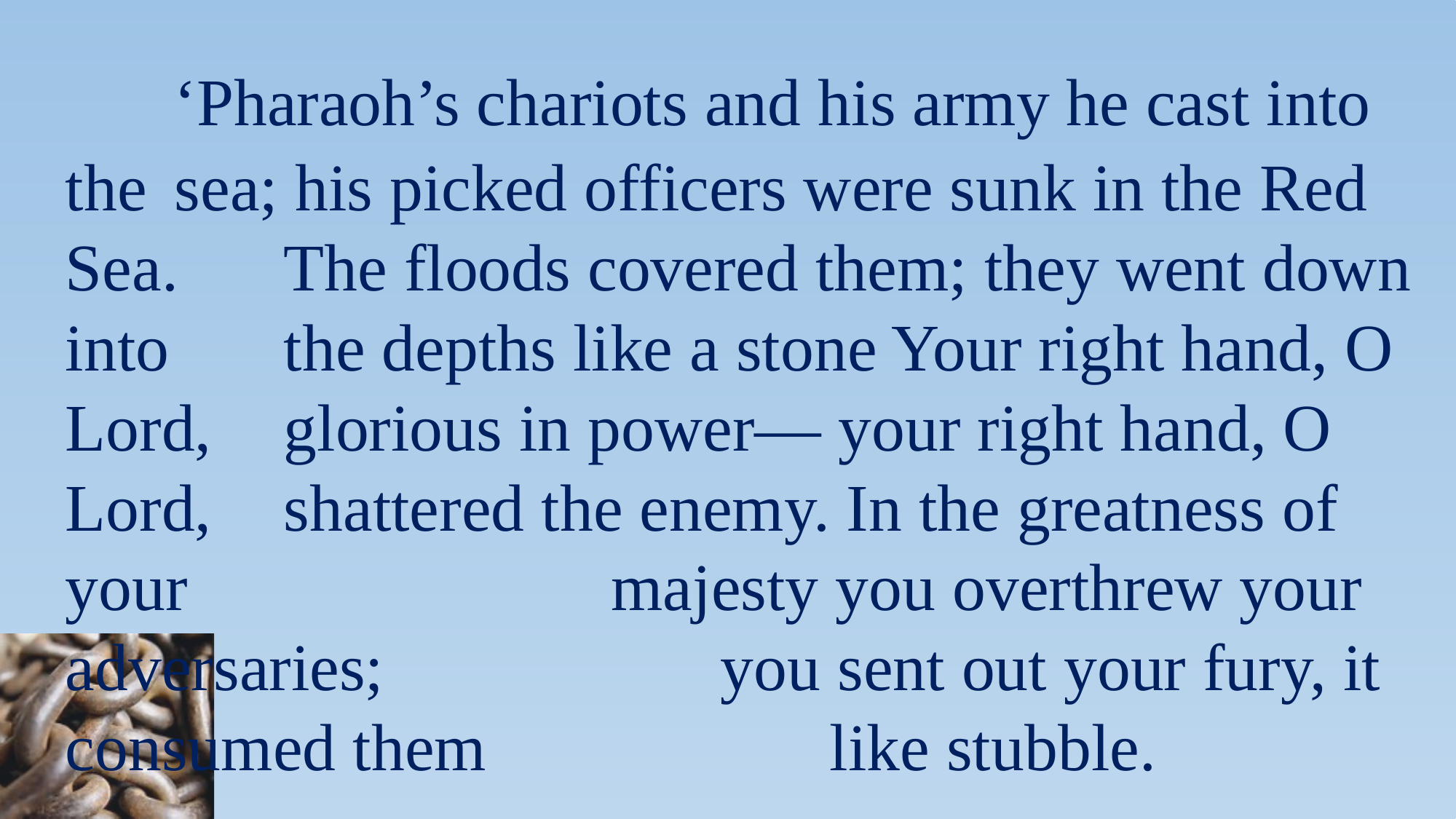

‘Pharaoh’s chariots and his army he cast into the 	sea; his picked officers were sunk in the Red Sea. 	The floods covered them; they went down into 	the depths like a stone Your right hand, O Lord, 	glorious in power— your right hand, O Lord, 	shattered the enemy. In the greatness of your 				majesty you overthrew your adversaries; 			you sent out your fury, it consumed them 			like stubble.